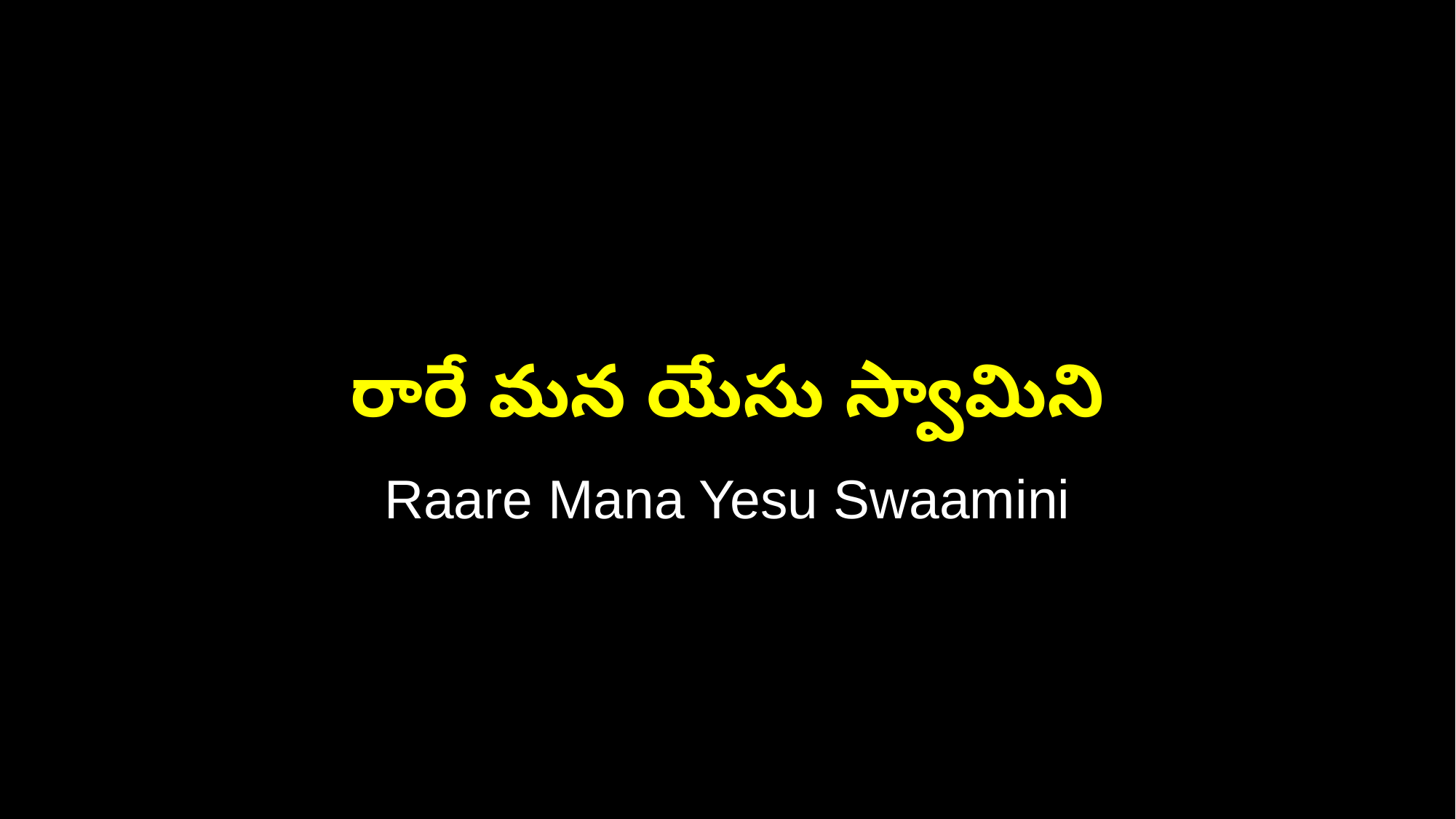

రారే మన యేసు స్వామిని
Raare Mana Yesu Swaamini